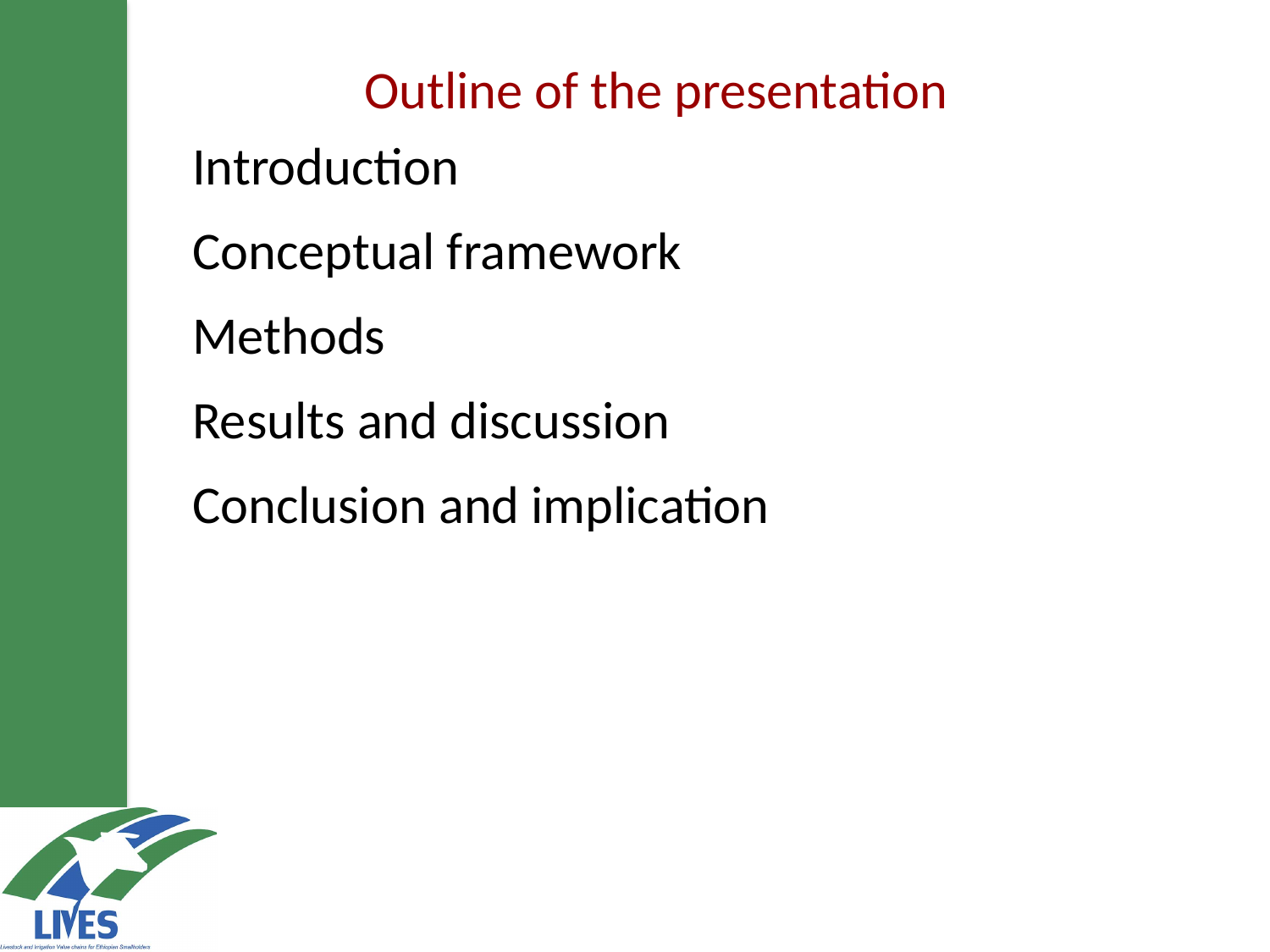

Outline of the presentation
Introduction
Conceptual framework
Methods
Results and discussion
Conclusion and implication